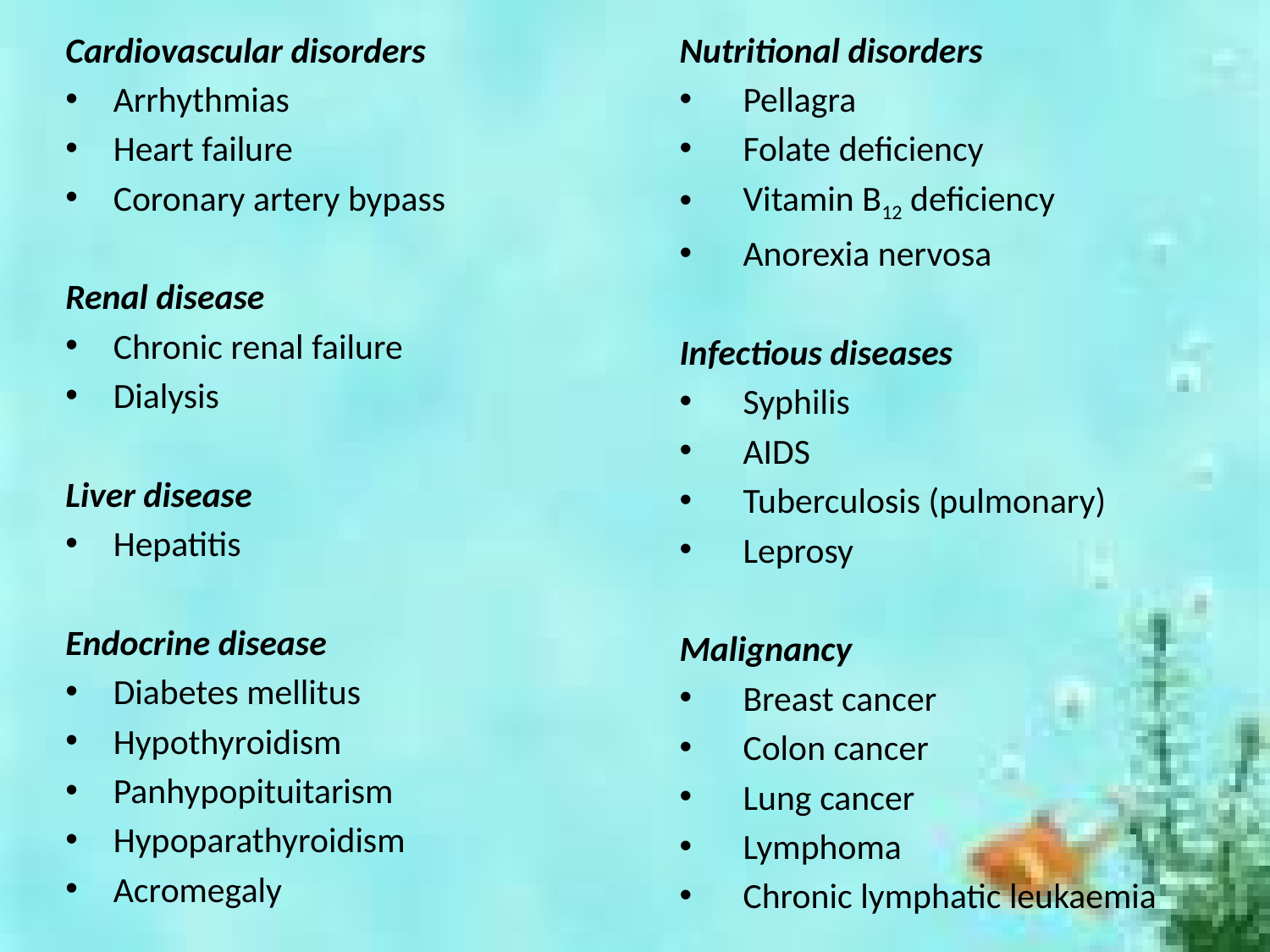

Cardiovascular disorders
Arrhythmias
Heart failure
Coronary artery bypass

Renal disease
Chronic renal failure
Dialysis

Liver disease
Hepatitis

Endocrine disease
Diabetes mellitus
Hypothyroidism
Panhypopituitarism
Hypoparathyroidism
Acromegaly

Nutritional disorders
Pellagra
Folate deficiency
Vitamin B12 deficiency
Anorexia nervosa

Infectious diseases
Syphilis
AIDS
Tuberculosis (pulmonary)
Leprosy

Malignancy
Breast cancer
Colon cancer
Lung cancer
Lymphoma
Chronic lymphatic leukaemia